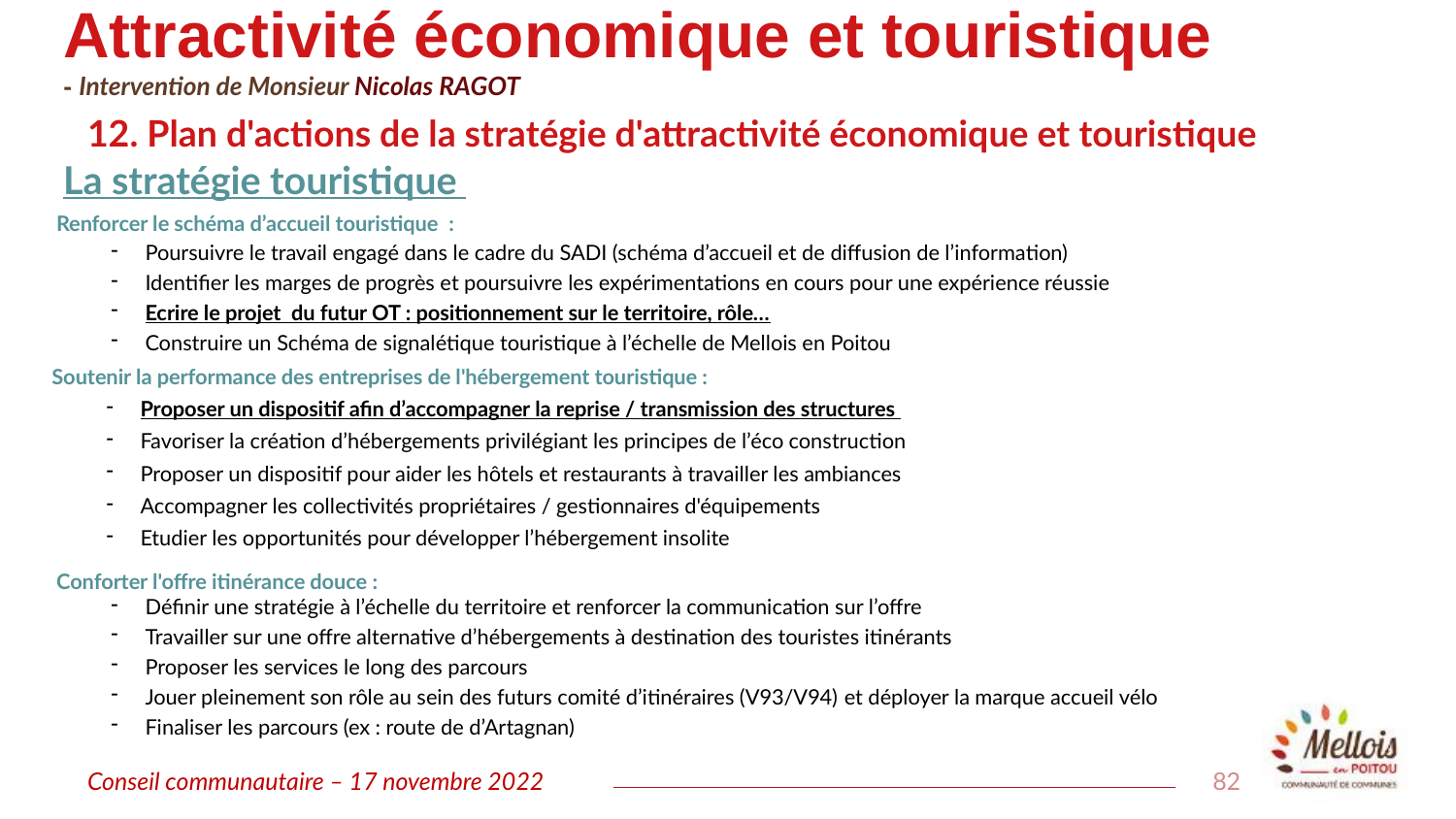

# Attractivité économique et touristique - Intervention de Monsieur Nicolas RAGOT
12. Plan d'actions de la stratégie d'attractivité économique et touristique

La stratégie touristique

Renforcer le schéma d’accueil touristique  :
Poursuivre le travail engagé dans le cadre du SADI (schéma d’accueil et de diffusion de l’information)
Identifier les marges de progrès et poursuivre les expérimentations en cours pour une expérience réussie
Ecrire le projet  du futur OT : positionnement sur le territoire, rôle…
Construire un Schéma de signalétique touristique à l’échelle de Mellois en Poitou

Soutenir la performance des entreprises de l'hébergement touristique :
Proposer un dispositif afin d’accompagner la reprise / transmission des structures
Favoriser la création d’hébergements privilégiant les principes de l’éco construction
Proposer un dispositif pour aider les hôtels et restaurants à travailler les ambiances
Accompagner les collectivités propriétaires / gestionnaires d'équipements
Etudier les opportunités pour développer l’hébergement insolite

Conforter l'offre itinérance douce :
Définir une stratégie à l’échelle du territoire et renforcer la communication sur l’offre
Travailler sur une offre alternative d’hébergements à destination des touristes itinérants
Proposer les services le long des parcours
Jouer pleinement son rôle au sein des futurs comité d’itinéraires (V93/V94) et déployer la marque accueil vélo
Finaliser les parcours (ex : route de d’Artagnan)

Conseil communautaire – 17 novembre 2022
82